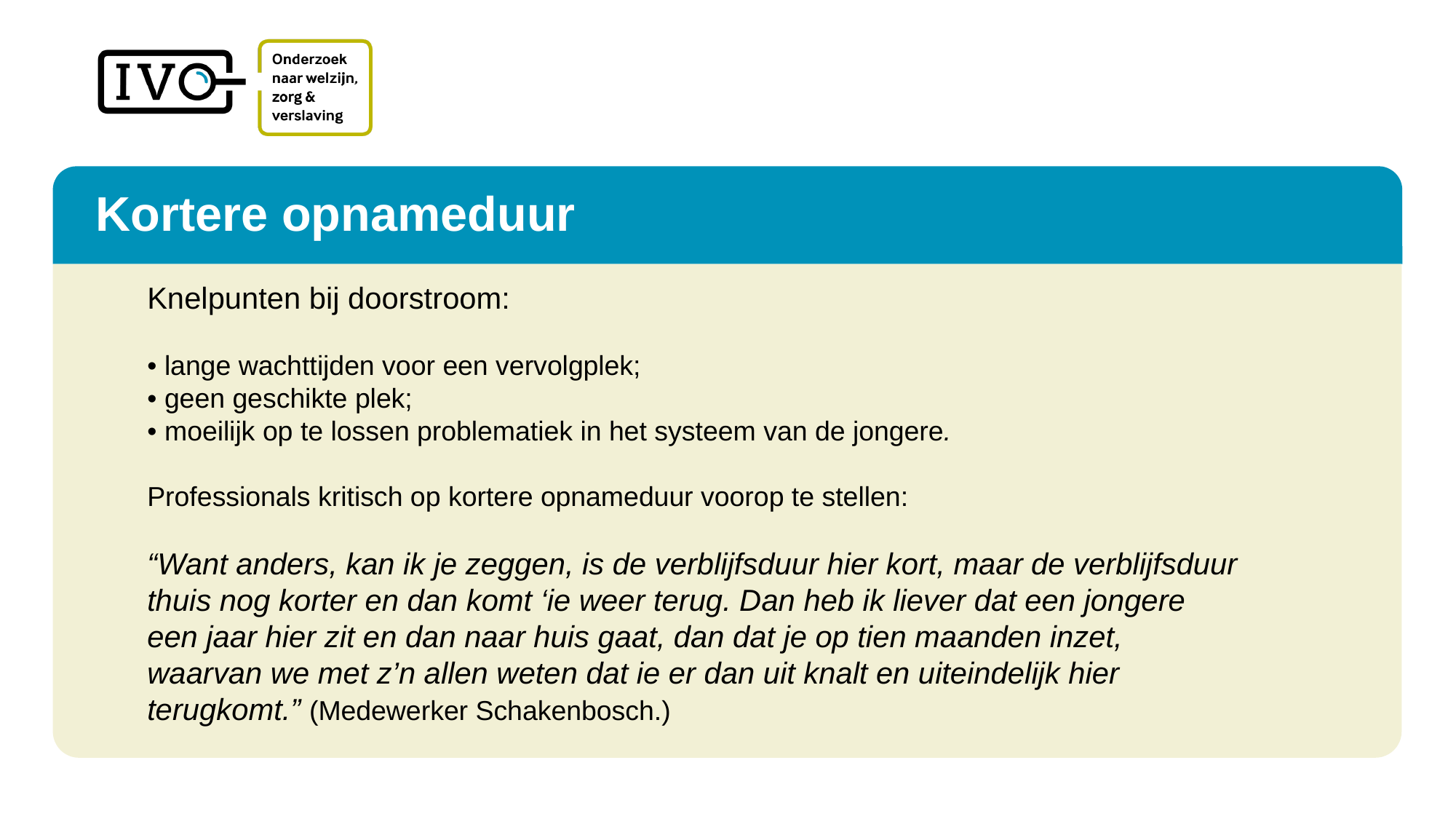

# Kortere opnameduur
Knelpunten bij doorstroom:

• lange wachttijden voor een vervolgplek;
• geen geschikte plek;
• moeilijk op te lossen problematiek in het systeem van de jongere.

Professionals kritisch op kortere opnameduur voorop te stellen:

“Want anders, kan ik je zeggen, is de verblijfsduur hier kort, maar de verblijfsduur thuis nog korter en dan komt ‘ie weer terug. Dan heb ik liever dat een jongere een jaar hier zit en dan naar huis gaat, dan dat je op tien maanden inzet, waarvan we met z’n allen weten dat ie er dan uit knalt en uiteindelijk hier terugkomt.” (Medewerker Schakenbosch.)